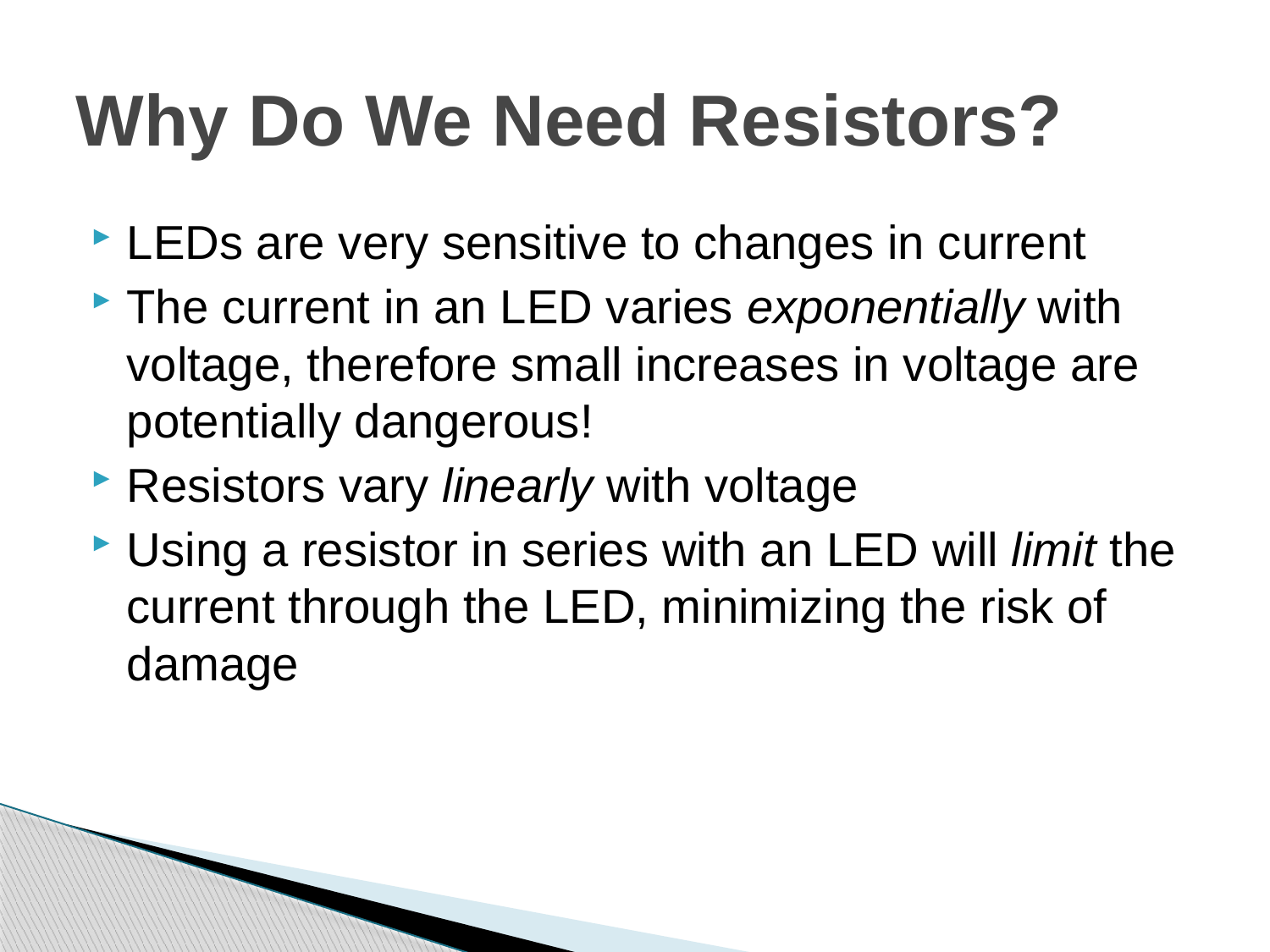

# Why Do We Need Resistors?
LEDs are very sensitive to changes in current
The current in an LED varies exponentially with voltage, therefore small increases in voltage are potentially dangerous!
Resistors vary linearly with voltage
Using a resistor in series with an LED will limit the current through the LED, minimizing the risk of damage